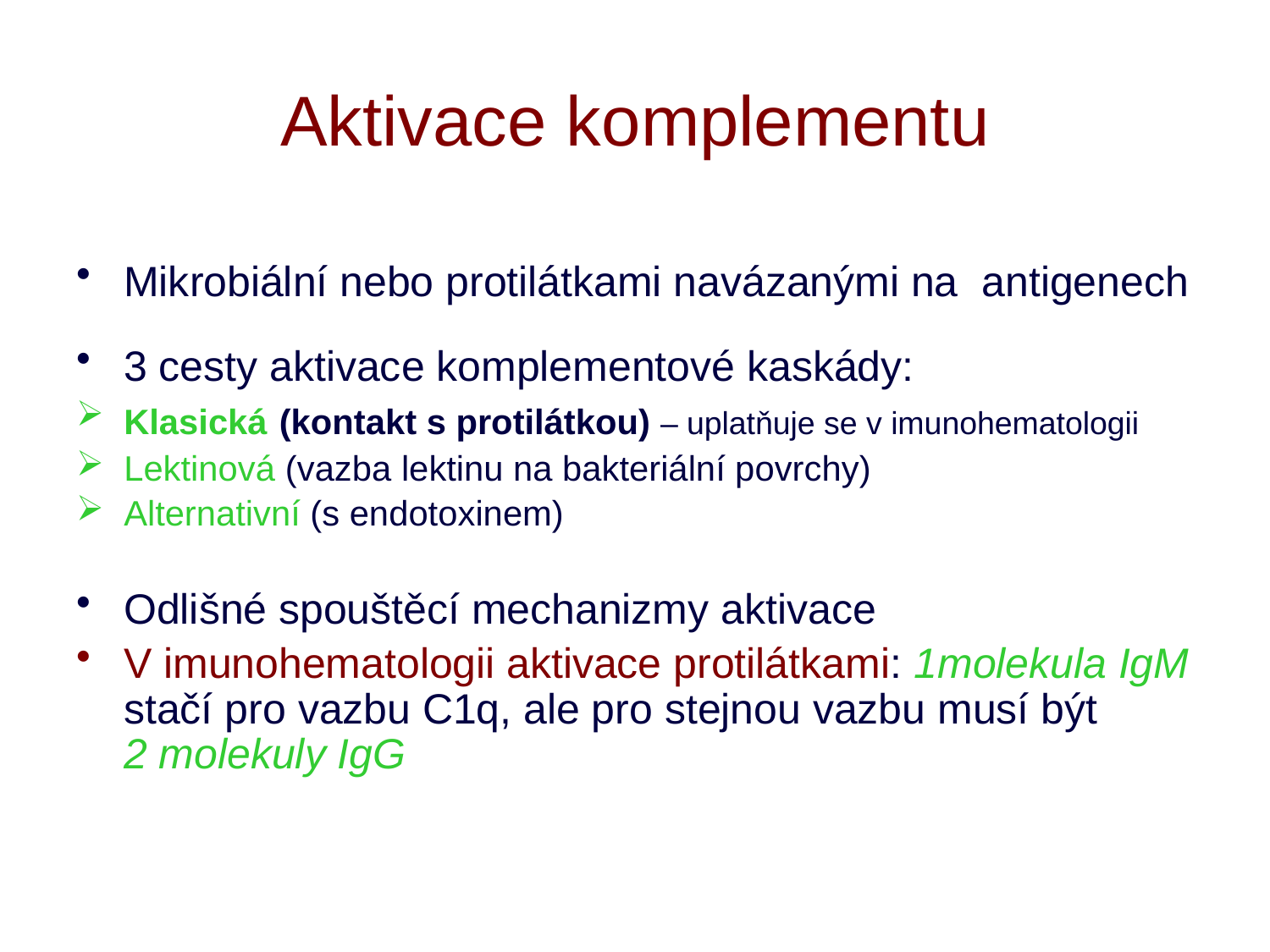

# Aktivace komplementu
Mikrobiální nebo protilátkami navázanými na  antigenech
3 cesty aktivace komplementové kaskády:
Klasická (kontakt s protilátkou) – uplatňuje se v imunohematologii
Lektinová (vazba lektinu na bakteriální povrchy)
Alternativní (s endotoxinem)

Odlišné spouštěcí mechanizmy aktivace
V imunohematologii aktivace protilátkami: 1molekula IgM stačí pro vazbu C1q, ale pro stejnou vazbu musí být       2 molekuly IgG